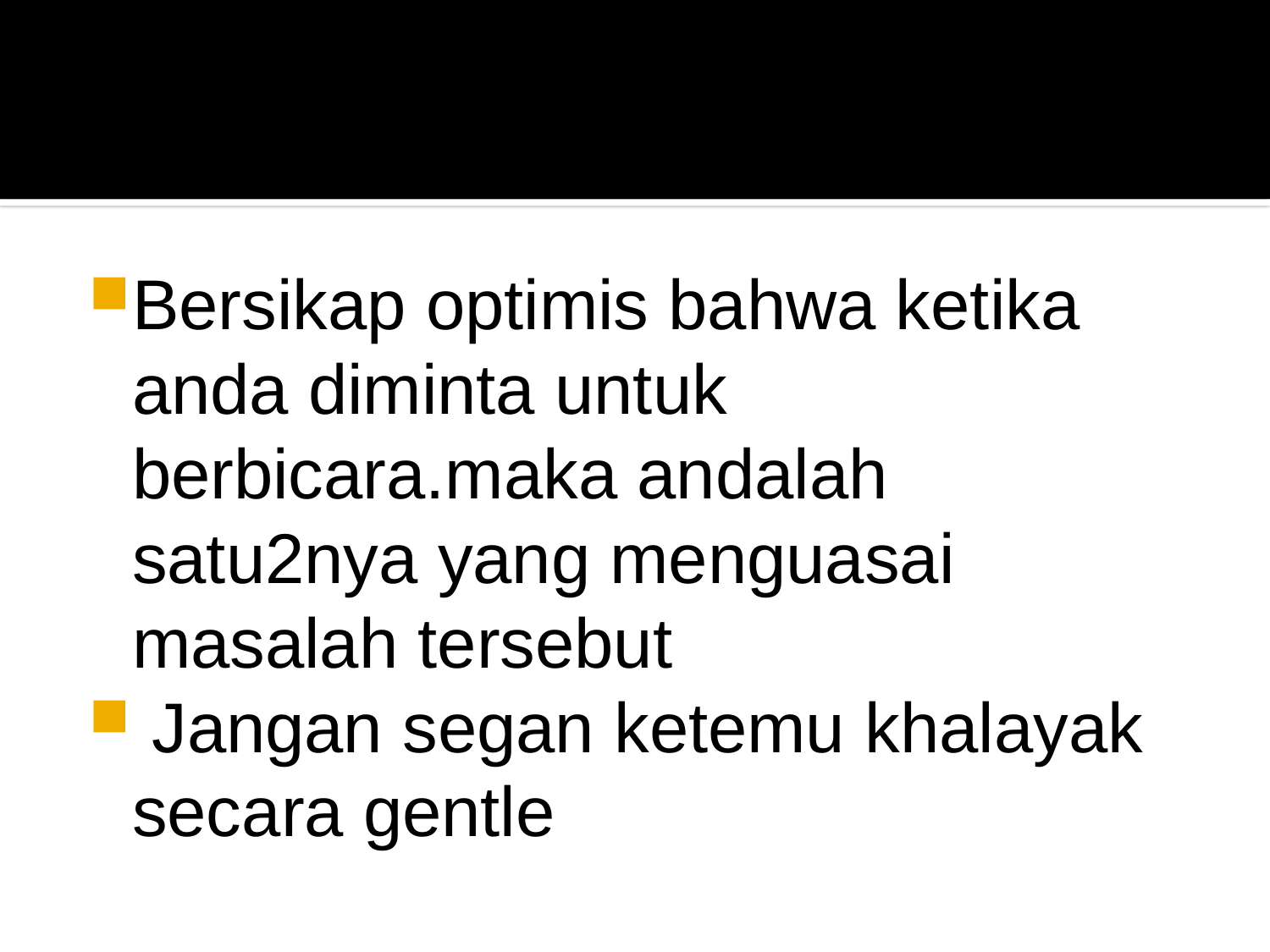

#
Bersikap optimis bahwa ketika anda diminta untuk berbicara.maka andalah satu2nya yang menguasai masalah tersebut
 Jangan segan ketemu khalayak secara gentle